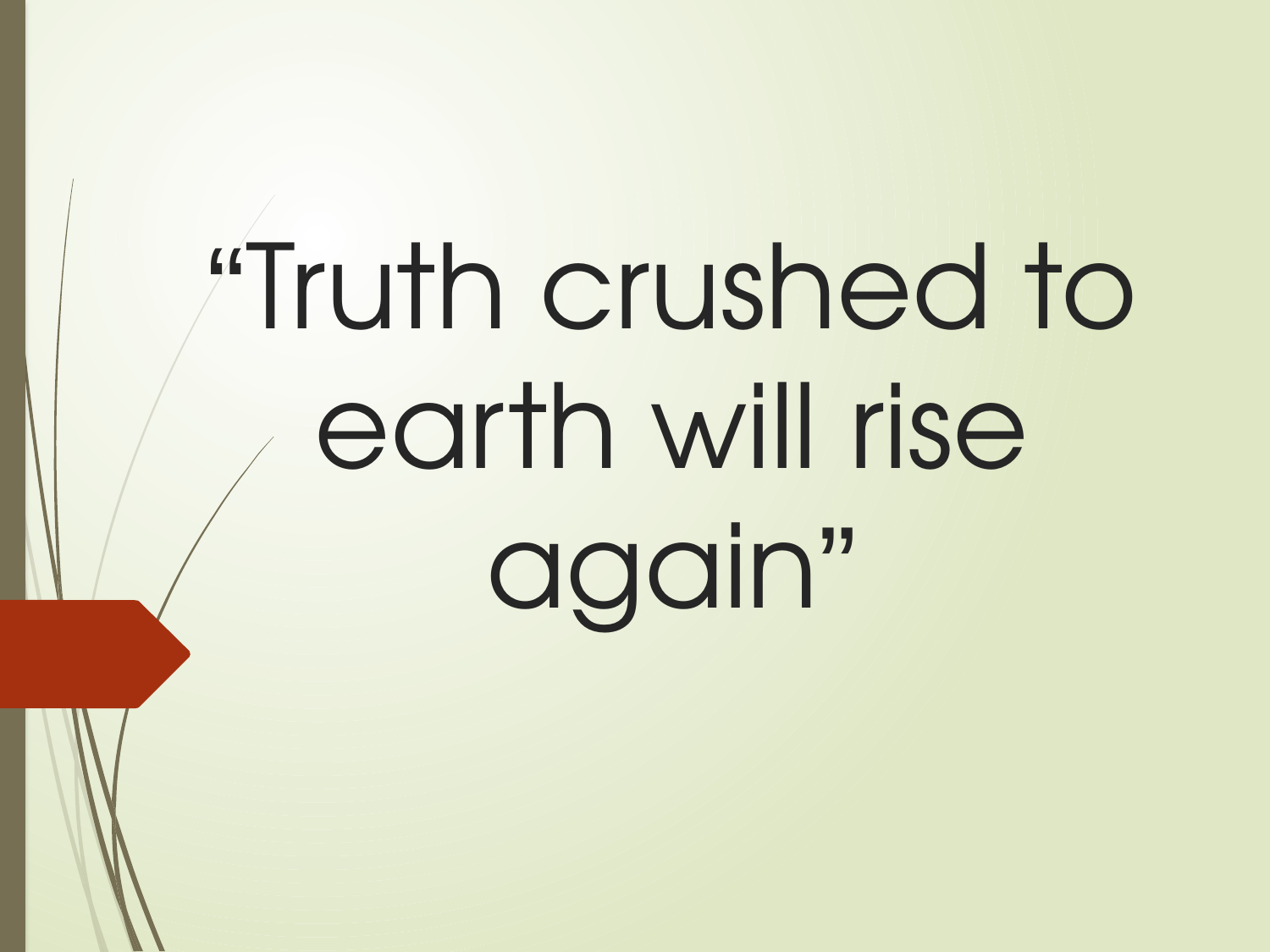

# “Truth crushed to earth will rise again”